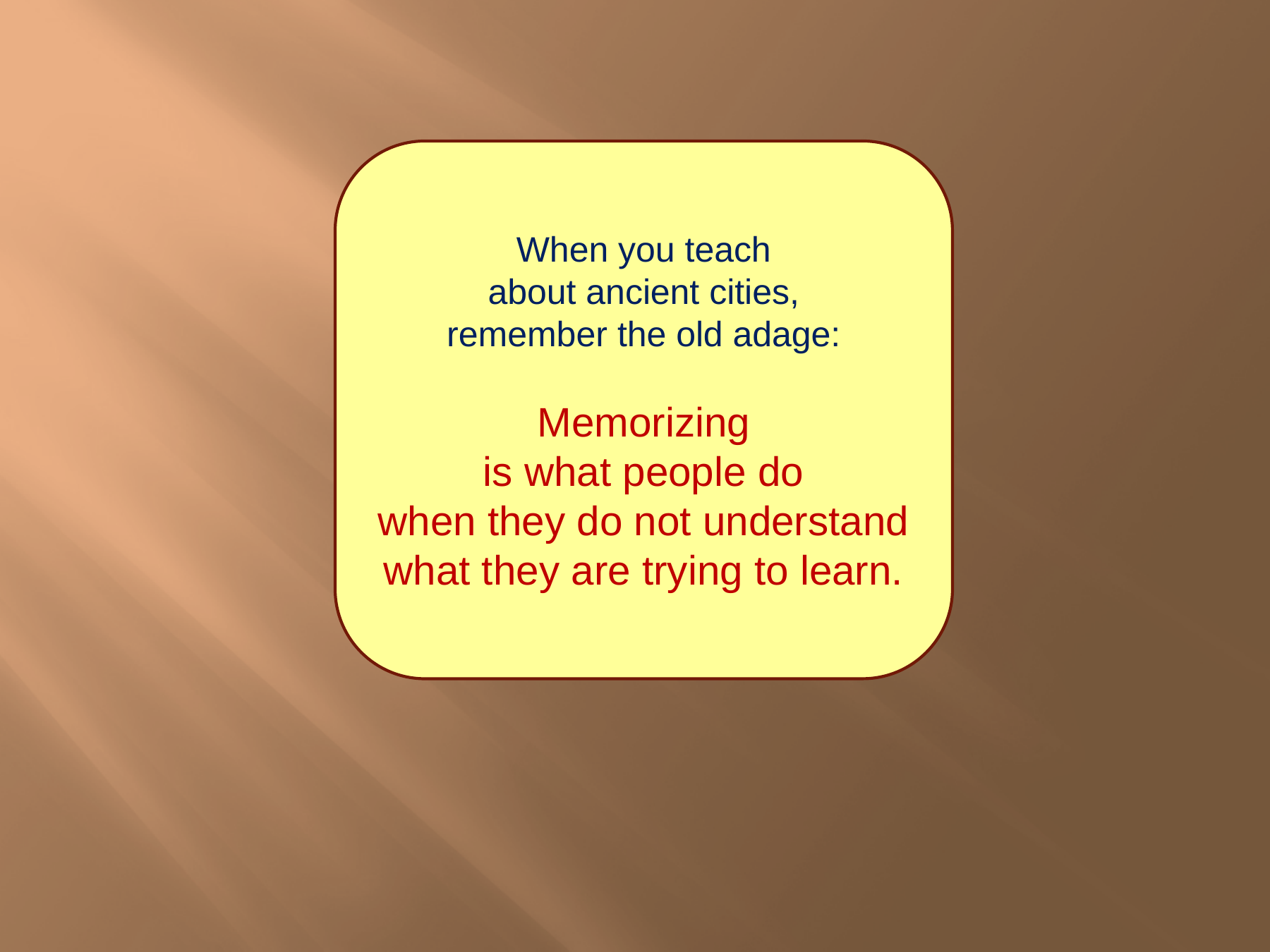

When you teach
about ancient cities,
remember the old adage:

Memorizing
is what people do
when they do not understand
what they are trying to learn.